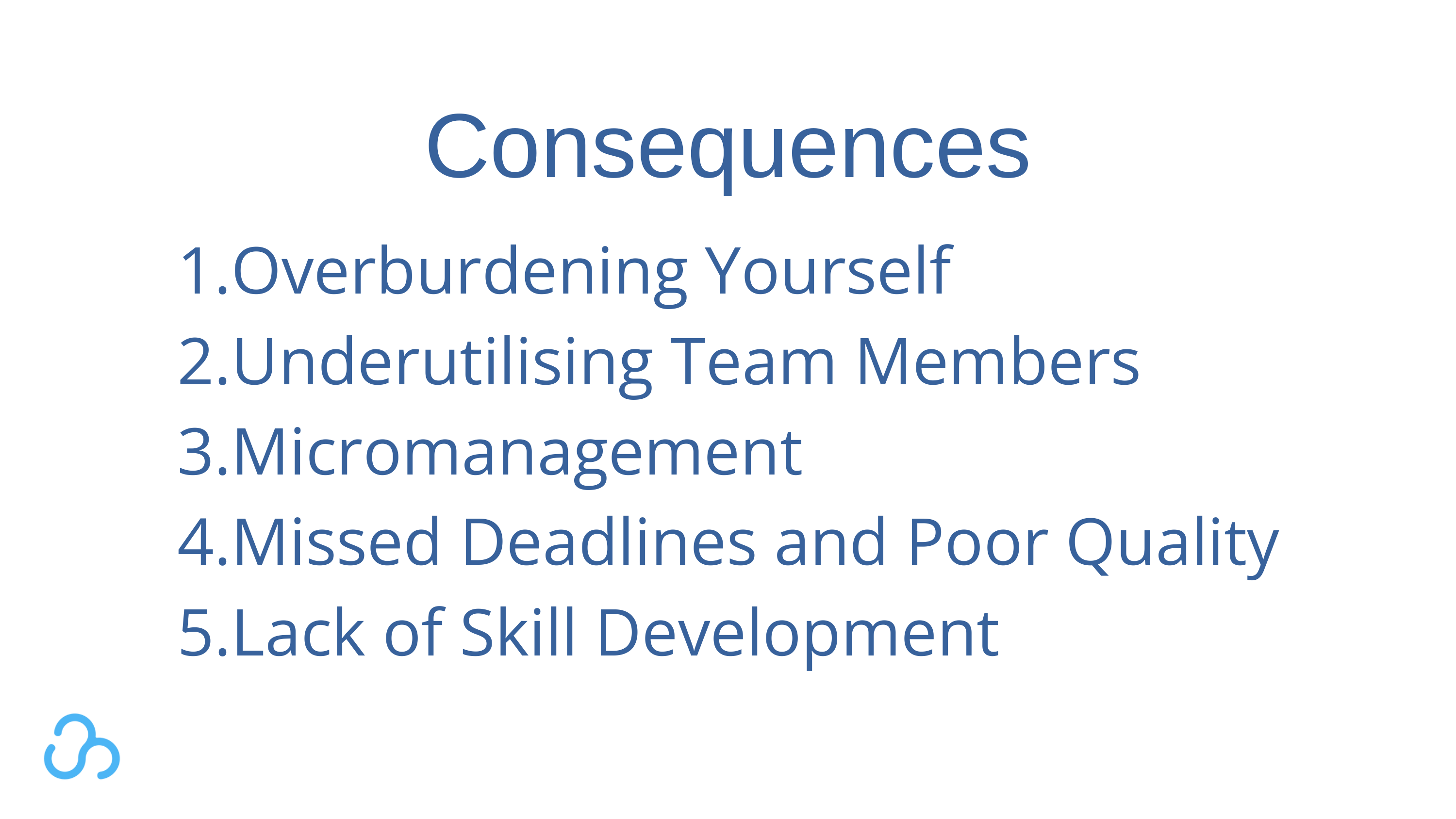

Consequences
1.Overburdening Yourself
2.Underutilising Team Members
3.Micromanagement
4.Missed Deadlines and Poor Quality
5.Lack of Skill Development